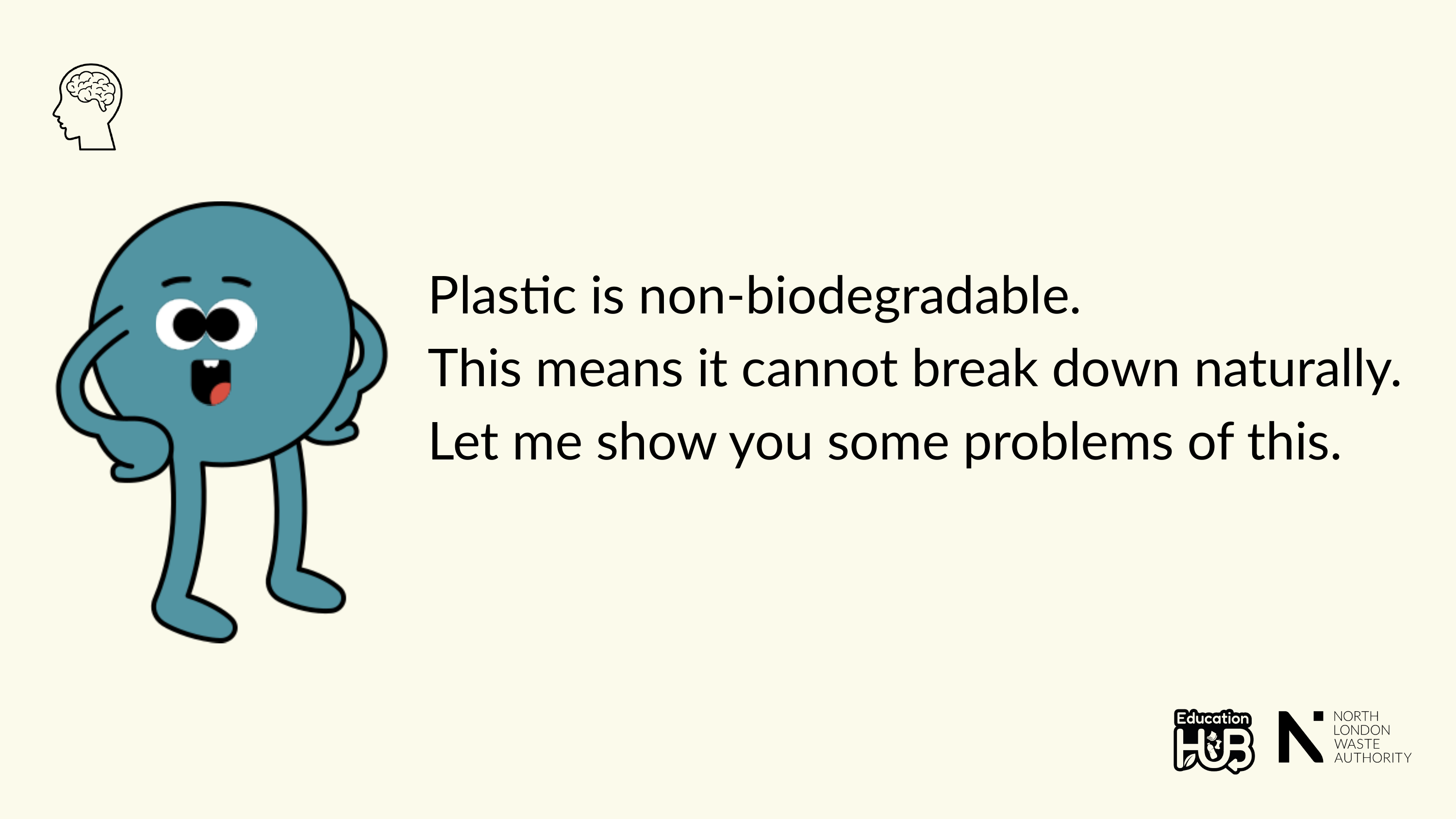

Plastic is non-biodegradable.
This means it cannot break down naturally.
Let me show you some problems of this.